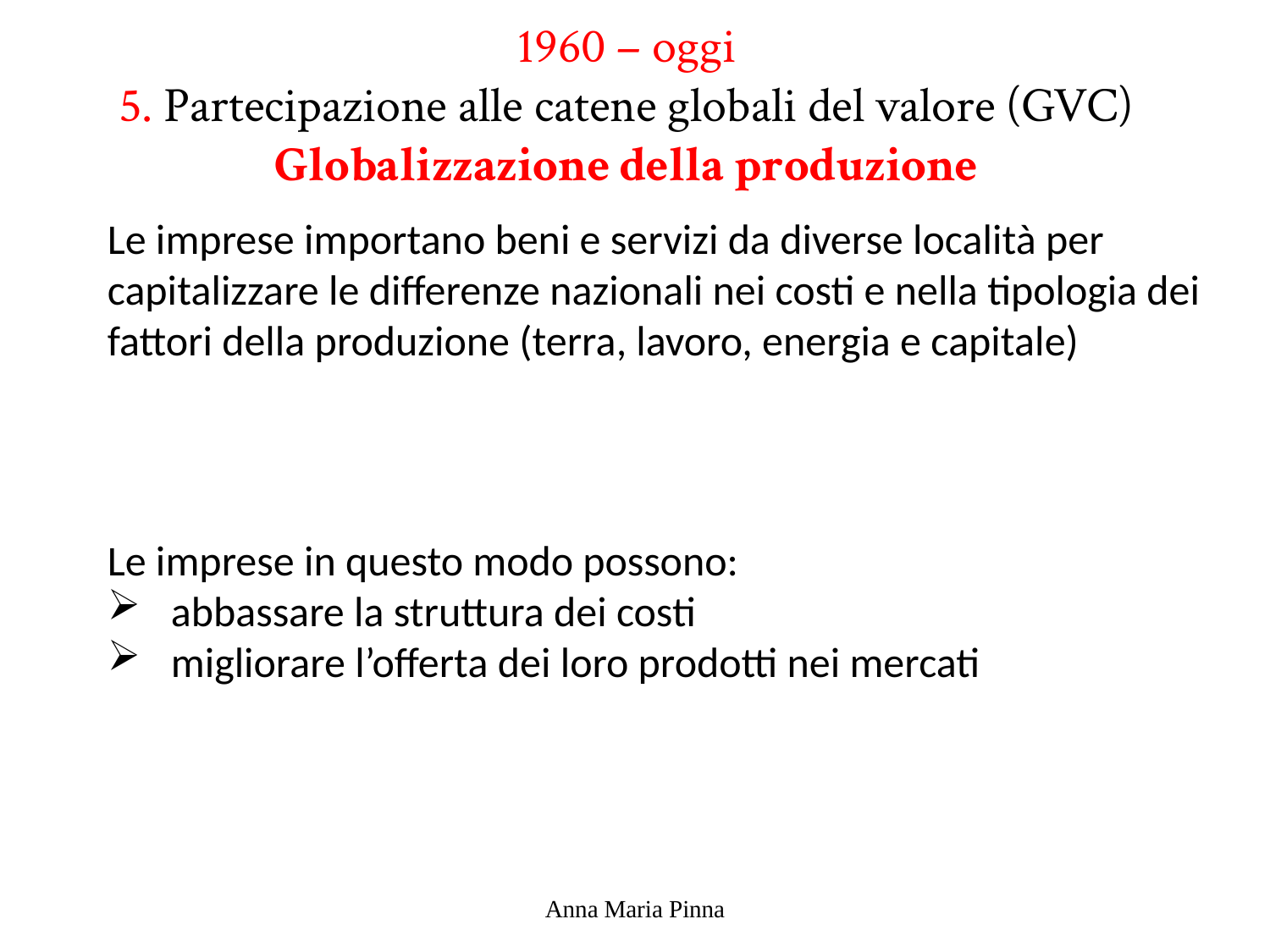

# 1960 – oggi 5. Partecipazione alle catene globali del valore (GVC) Globalizzazione della produzione
Le imprese importano beni e servizi da diverse località per capitalizzare le differenze nazionali nei costi e nella tipologia dei fattori della produzione (terra, lavoro, energia e capitale)

Le imprese in questo modo possono:
abbassare la struttura dei costi
migliorare l’offerta dei loro prodotti nei mercati
Anna Maria Pinna